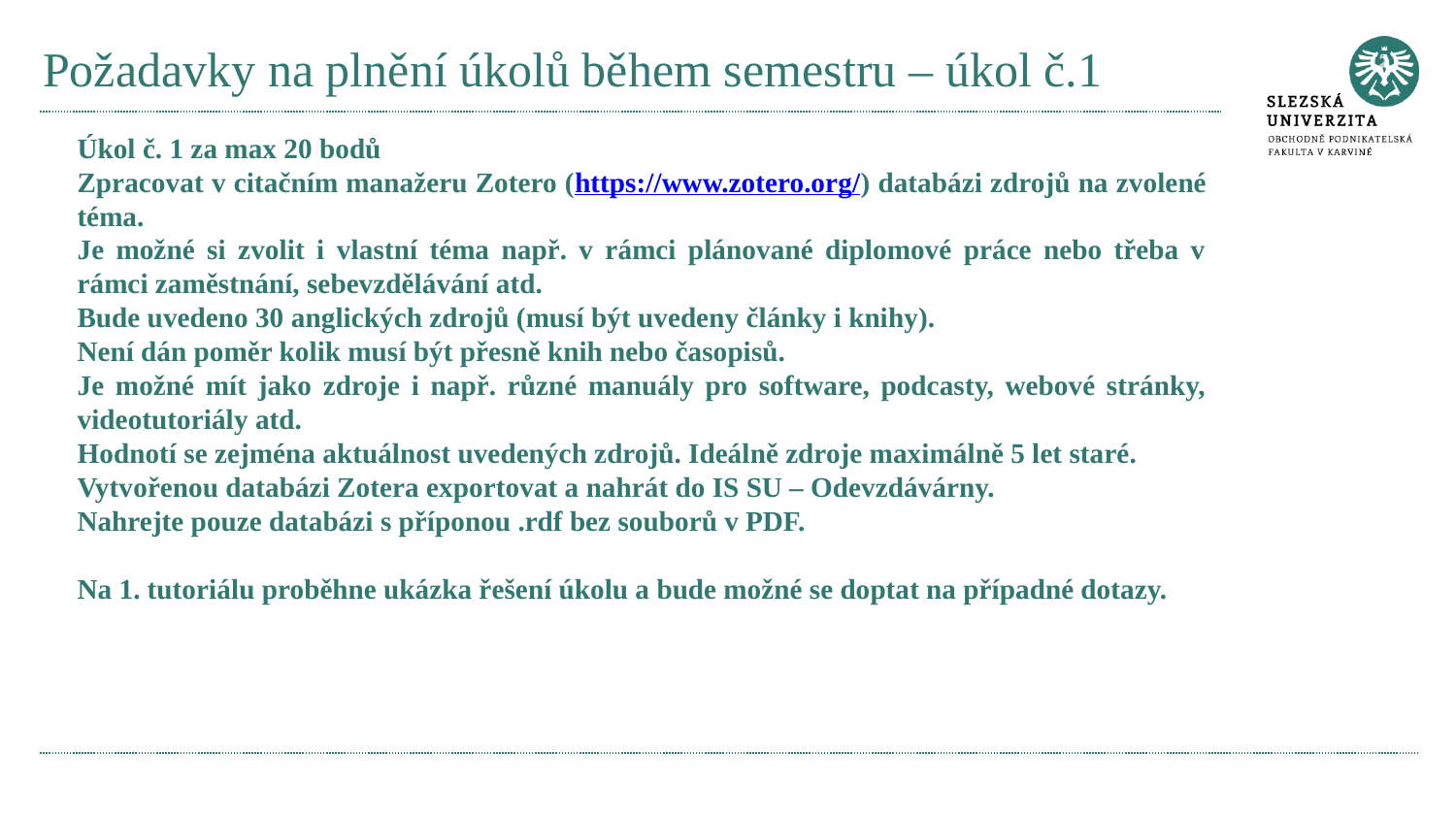

# Požadavky na plnění úkolů během semestru – úkol č.1
Úkol č. 1 za max 20 bodů
Zpracovat v citačním manažeru Zotero (https://www.zotero.org/) databázi zdrojů na zvolené téma.
Je možné si zvolit i vlastní téma např. v rámci plánované diplomové práce nebo třeba v rámci zaměstnání, sebevzdělávání atd.
Bude uvedeno 30 anglických zdrojů (musí být uvedeny články i knihy).
Není dán poměr kolik musí být přesně knih nebo časopisů.
Je možné mít jako zdroje i např. různé manuály pro software, podcasty, webové stránky, videotutoriály atd.
Hodnotí se zejména aktuálnost uvedených zdrojů. Ideálně zdroje maximálně 5 let staré.
Vytvořenou databázi Zotera exportovat a nahrát do IS SU – Odevzdávárny.
Nahrejte pouze databázi s příponou .rdf bez souborů v PDF.

Na 1. tutoriálu proběhne ukázka řešení úkolu a bude možné se doptat na případné dotazy.